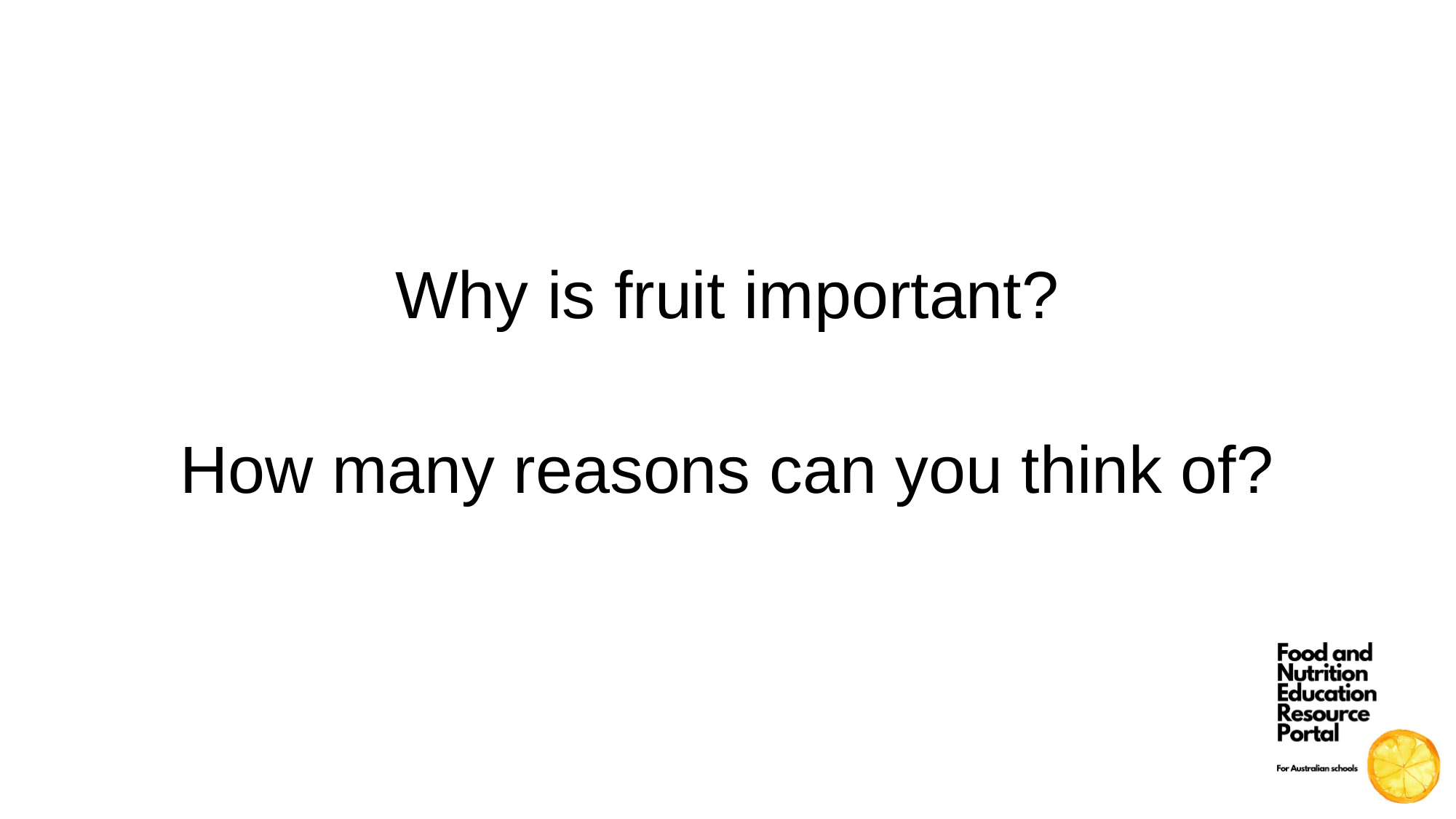

Why is fruit important?

How many reasons can you think of?